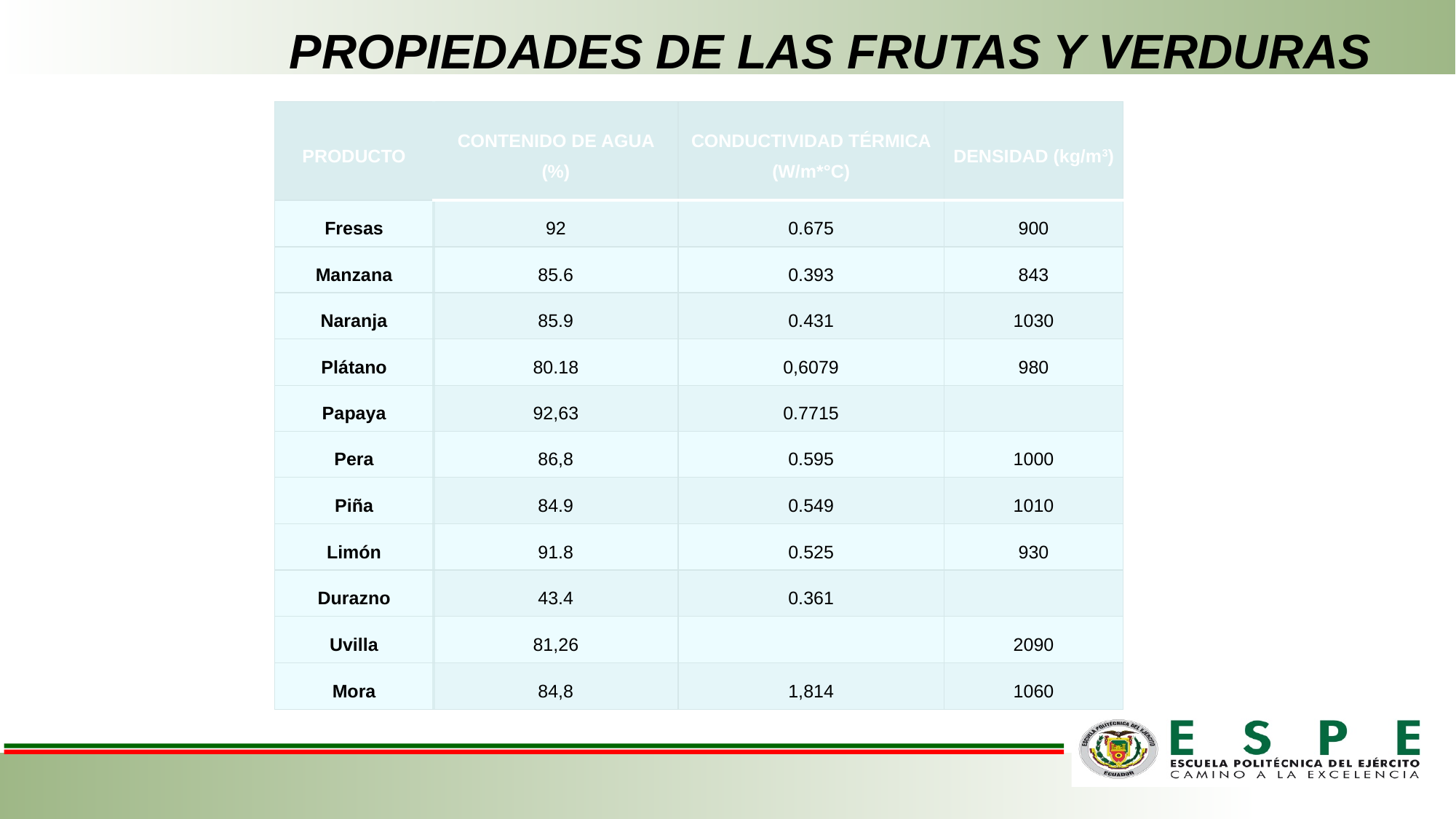

# PROPIEDADES DE LAS FRUTAS Y VERDURAS
| PRODUCTO | CONTENIDO DE AGUA (%) | CONDUCTIVIDAD TÉRMICA (W/m\*°C) | DENSIDAD (kg/m3) |
| --- | --- | --- | --- |
| Fresas | 92 | 0.675 | 900 |
| Manzana | 85.6 | 0.393 | 843 |
| Naranja | 85.9 | 0.431 | 1030 |
| Plátano | 80.18 | 0,6079 | 980 |
| Papaya | 92,63 | 0.7715 |  |
| Pera | 86,8 | 0.595 | 1000 |
| Piña | 84.9 | 0.549 | 1010 |
| Limón | 91.8 | 0.525 | 930 |
| Durazno | 43.4 | 0.361 |  |
| Uvilla | 81,26 |  | 2090 |
| Mora | 84,8 | 1,814 | 1060 |